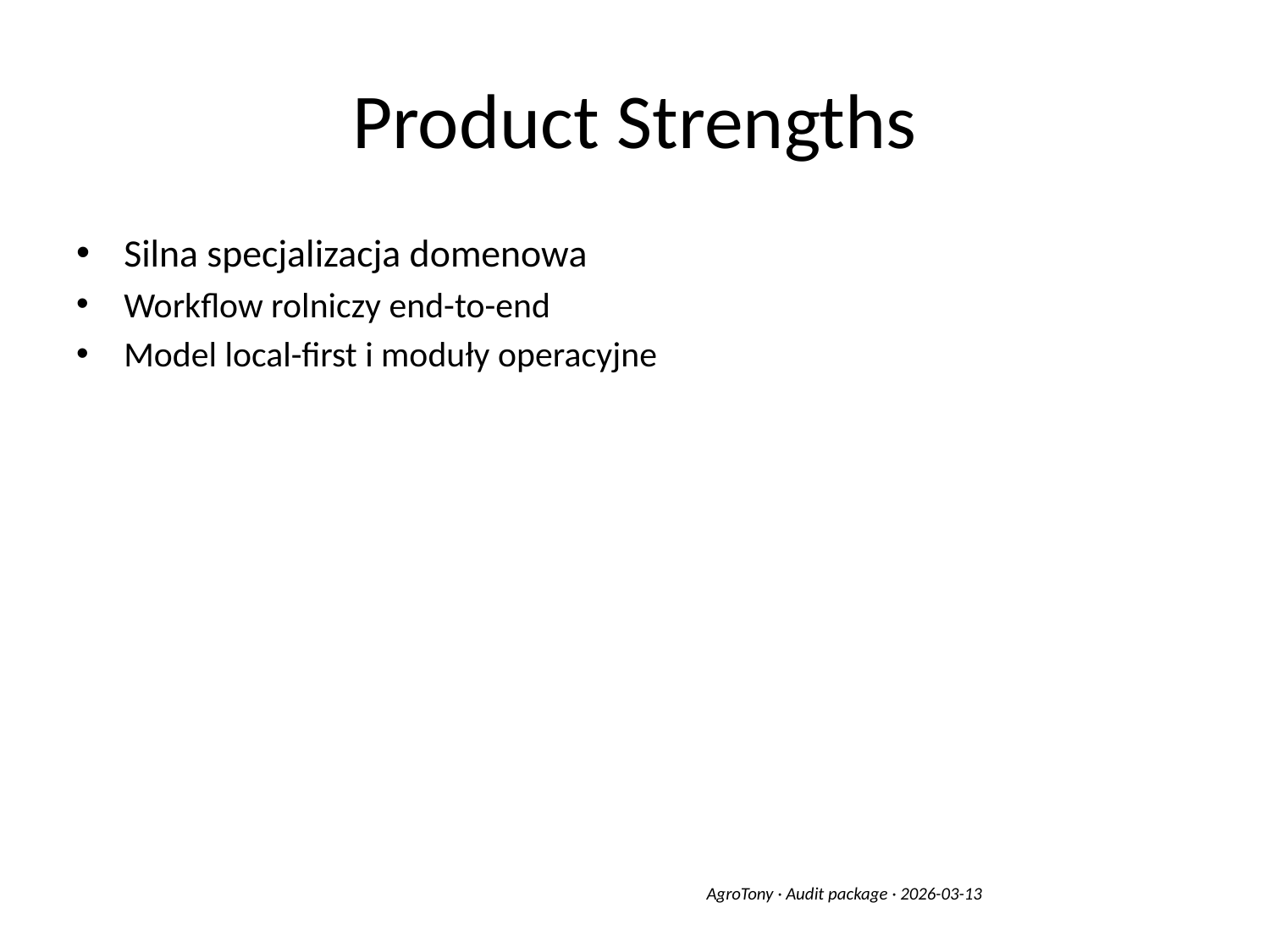

# Product Strengths
Silna specjalizacja domenowa
Workflow rolniczy end-to-end
Model local-first i moduły operacyjne
AgroTony · Audit package · 2026-03-13